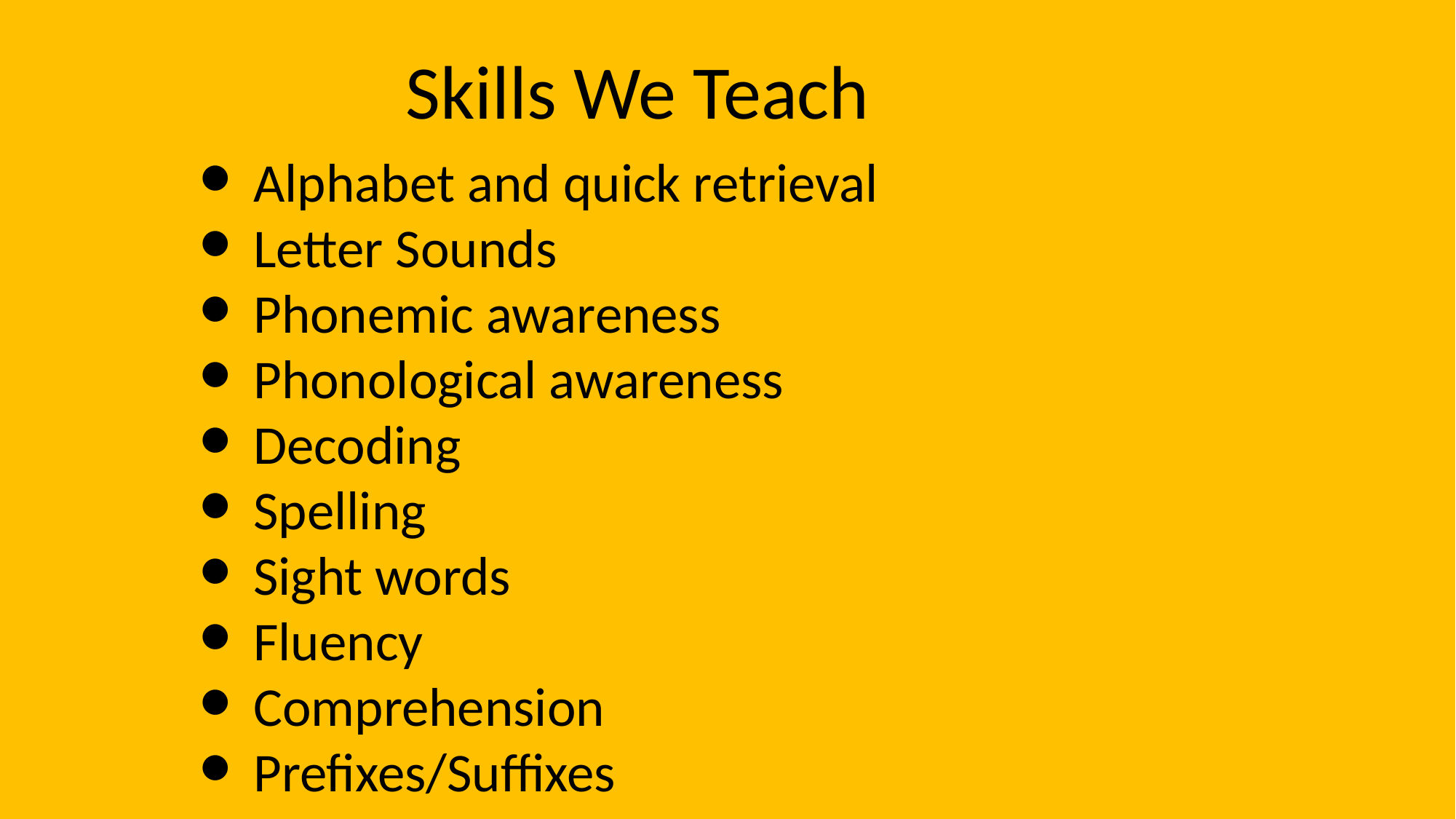

Skills We Teach
Alphabet and quick retrieval
Letter Sounds
Phonemic awareness
Phonological awareness
Decoding
Spelling
Sight words
Fluency
Comprehension
Prefixes/Suffixes